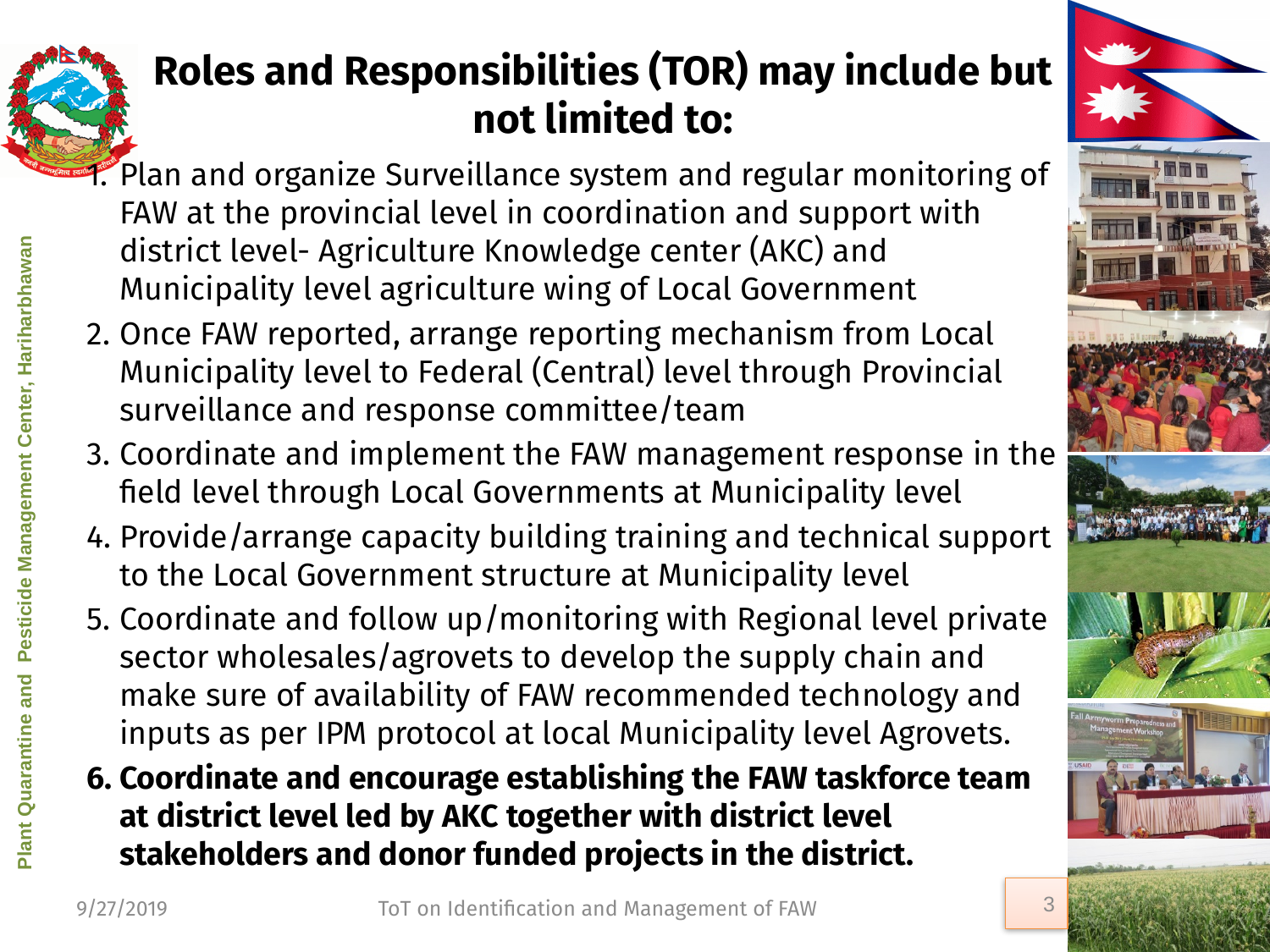

# Roles and Responsibilities (TOR) may include but not limited to:
Plan and organize Surveillance system and regular monitoring of FAW at the provincial level in coordination and support with district level- Agriculture Knowledge center (AKC) and Municipality level agriculture wing of Local Government
Once FAW reported, arrange reporting mechanism from Local Municipality level to Federal (Central) level through Provincial surveillance and response committee/team
Coordinate and implement the FAW management response in the field level through Local Governments at Municipality level
Provide/arrange capacity building training and technical support to the Local Government structure at Municipality level
Coordinate and follow up/monitoring with Regional level private sector wholesales/agrovets to develop the supply chain and make sure of availability of FAW recommended technology and inputs as per IPM protocol at local Municipality level Agrovets.
Coordinate and encourage establishing the FAW taskforce team at district level led by AKC together with district level stakeholders and donor funded projects in the district.
3
9/27/2019
ToT on Identification and Management of FAW